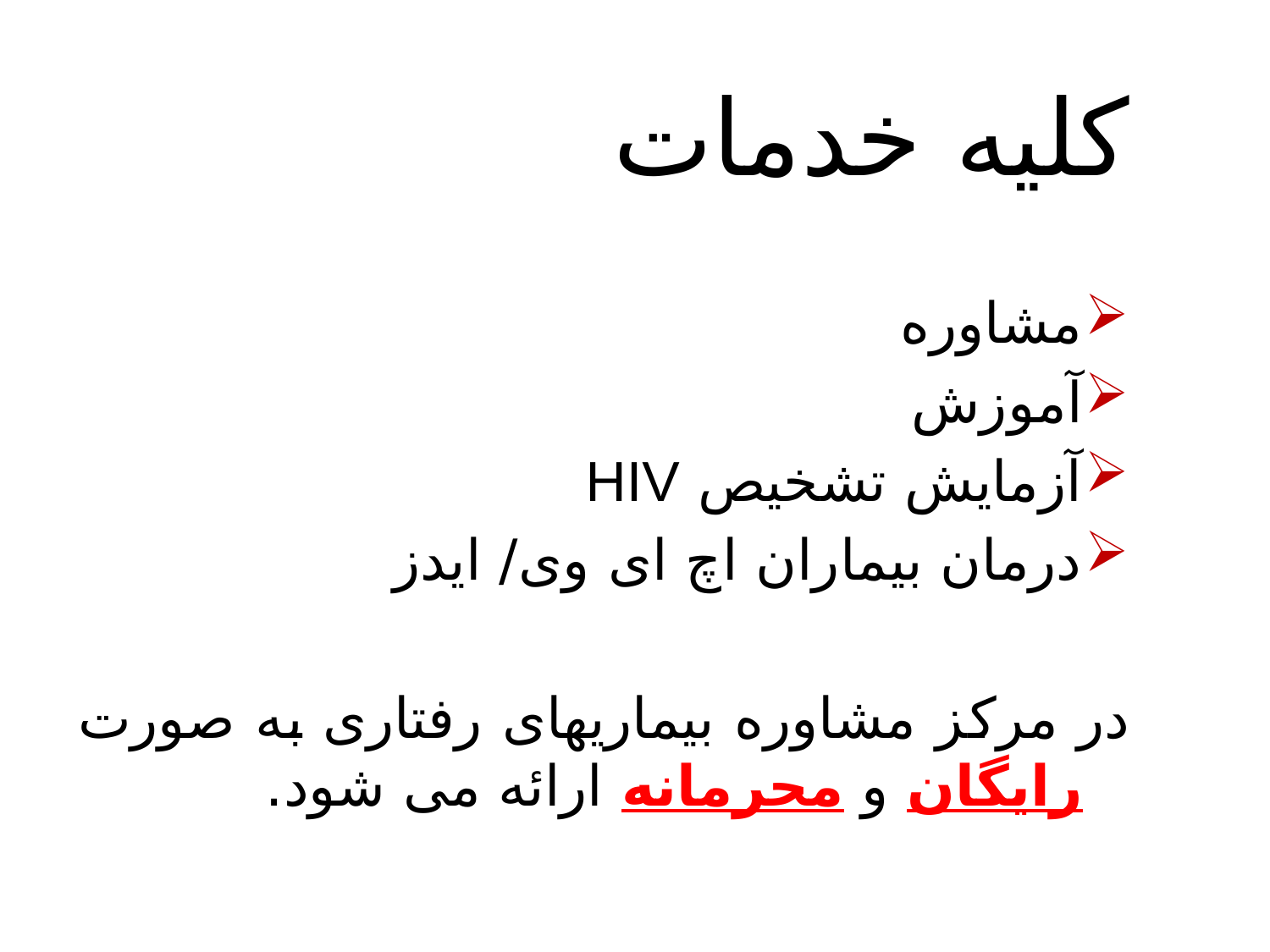

کلیه خدمات

مشاوره
آموزش
آزمایش تشخیص HIV
درمان بیماران اچ ای وی/ ایدز

در مرکز مشاوره بیماریهای رفتاری به صورت رایگان و محرمانه ارائه می شود.